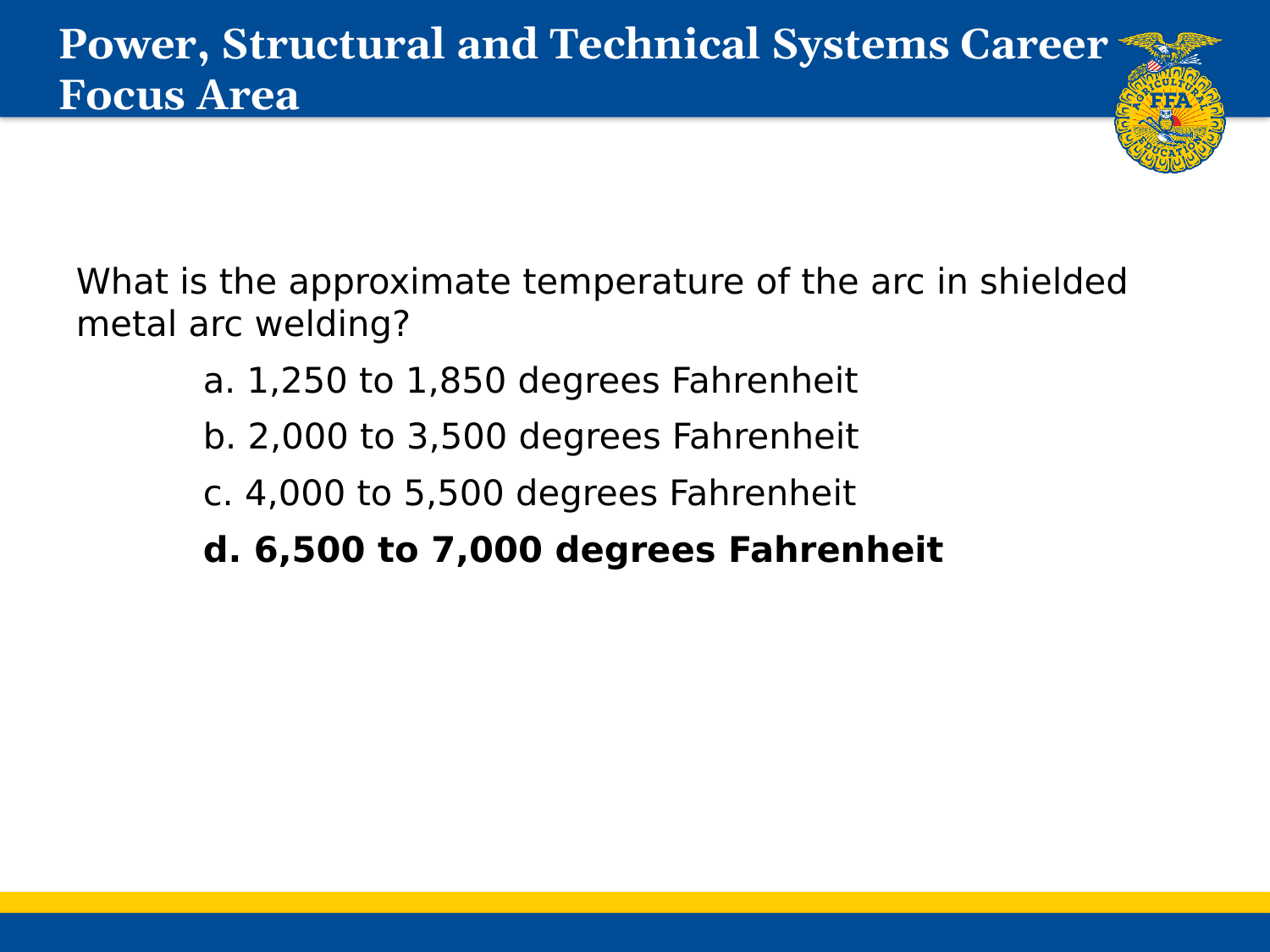

# Power, Structural and Technical Systems Career Focus Area
What is the approximate temperature of the arc in shielded metal arc welding?
	a. 1,250 to 1,850 degrees Fahrenheit
	b. 2,000 to 3,500 degrees Fahrenheit
	c. 4,000 to 5,500 degrees Fahrenheit
	d. 6,500 to 7,000 degrees Fahrenheit